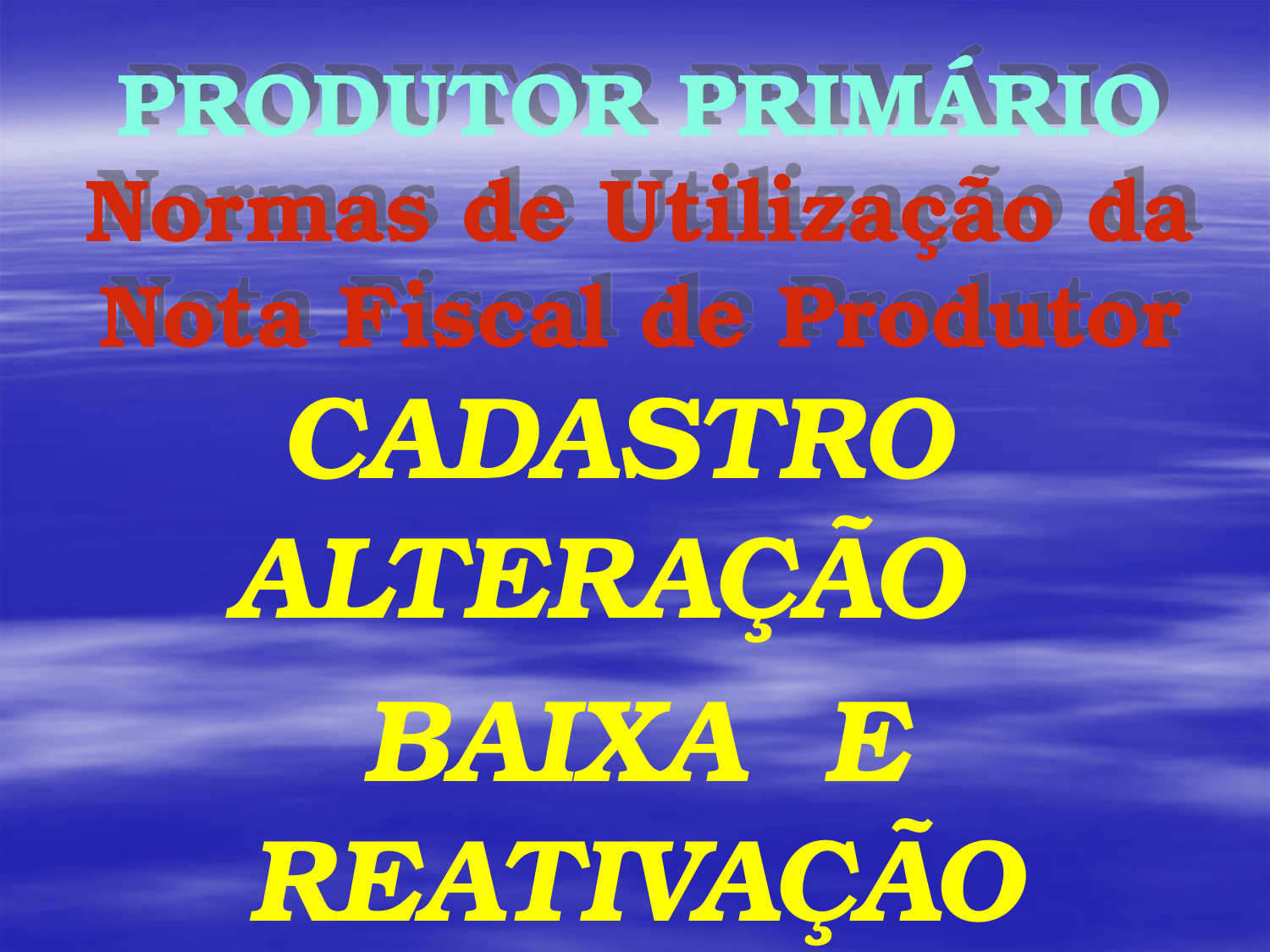

# PRODUTOR PRIMÁRIO Normas de Utilização da Nota Fiscal de Produtor
CADASTRO  ALTERAÇÃO
BAIXA  E REATIVAÇÃO